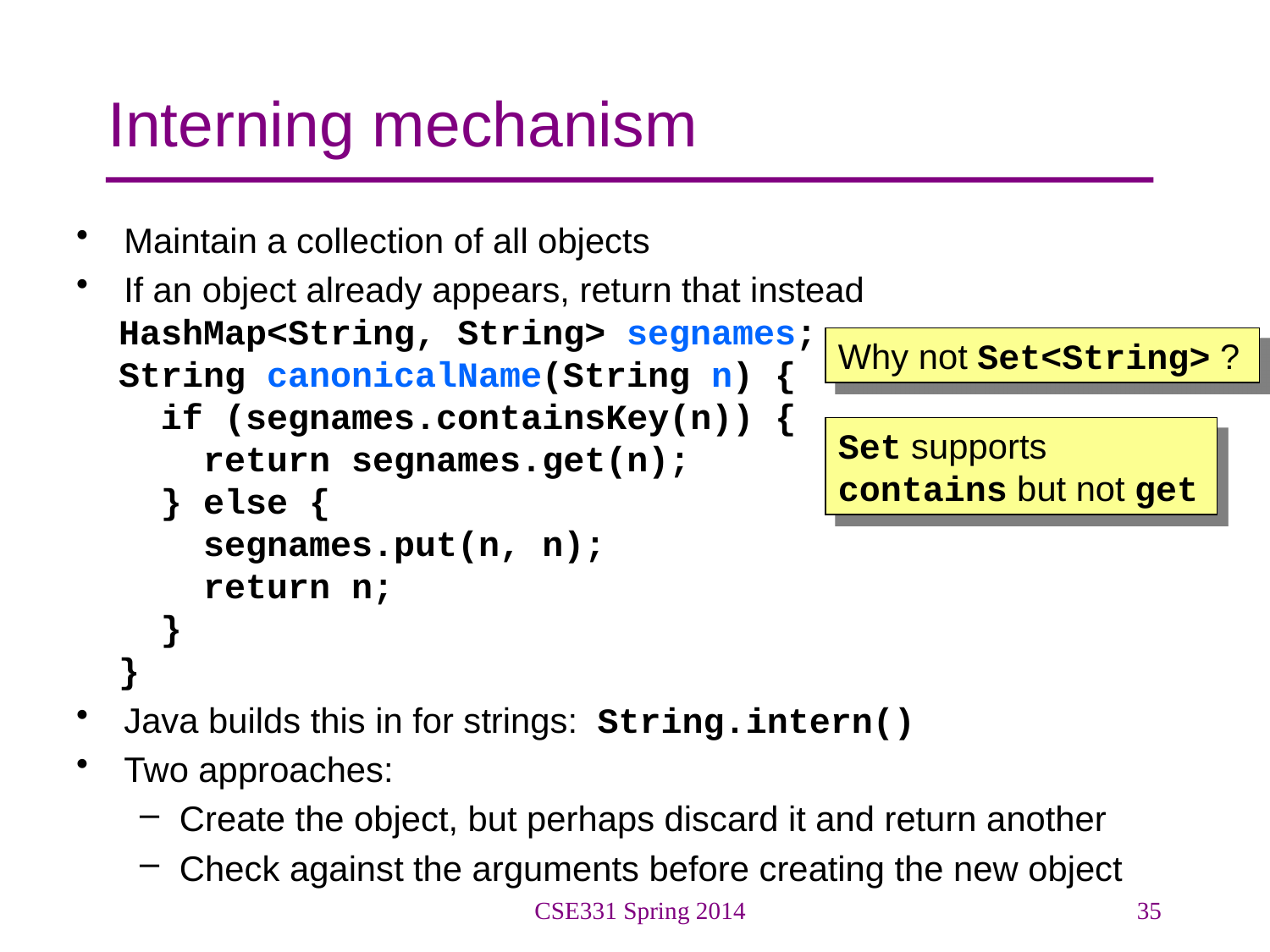

# Interning mechanism
Maintain a collection of all objects
If an object already appears, return that instead
  HashMap<String, String> segnames;
  String canonicalName(String n) {
    if (segnames.containsKey(n)) {
      return segnames.get(n);
    } else {
      segnames.put(n, n);
      return n;
    }
  }
Java builds this in for strings:  String.intern()
Two approaches:
Create the object, but perhaps discard it and return another
Check against the arguments before creating the new object
Why not Set<String> ?
Set supports contains but not get
CSE331 Spring 2014
35